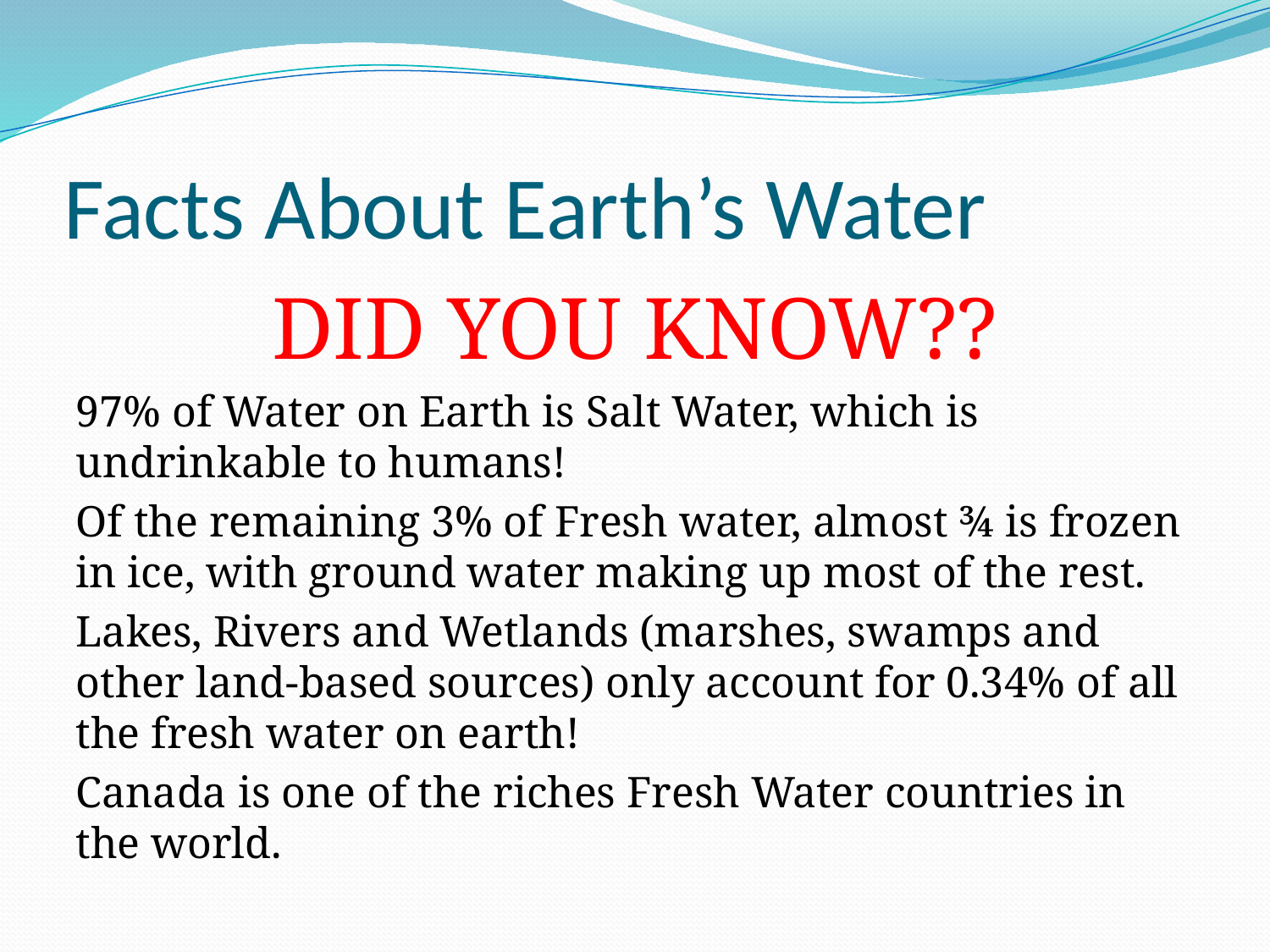

# Facts About Earth’s Water
DID YOU KNOW??
97% of Water on Earth is Salt Water, which is undrinkable to humans!
Of the remaining 3% of Fresh water, almost ¾ is frozen in ice, with ground water making up most of the rest.
Lakes, Rivers and Wetlands (marshes, swamps and other land-based sources) only account for 0.34% of all the fresh water on earth!
Canada is one of the riches Fresh Water countries in the world.